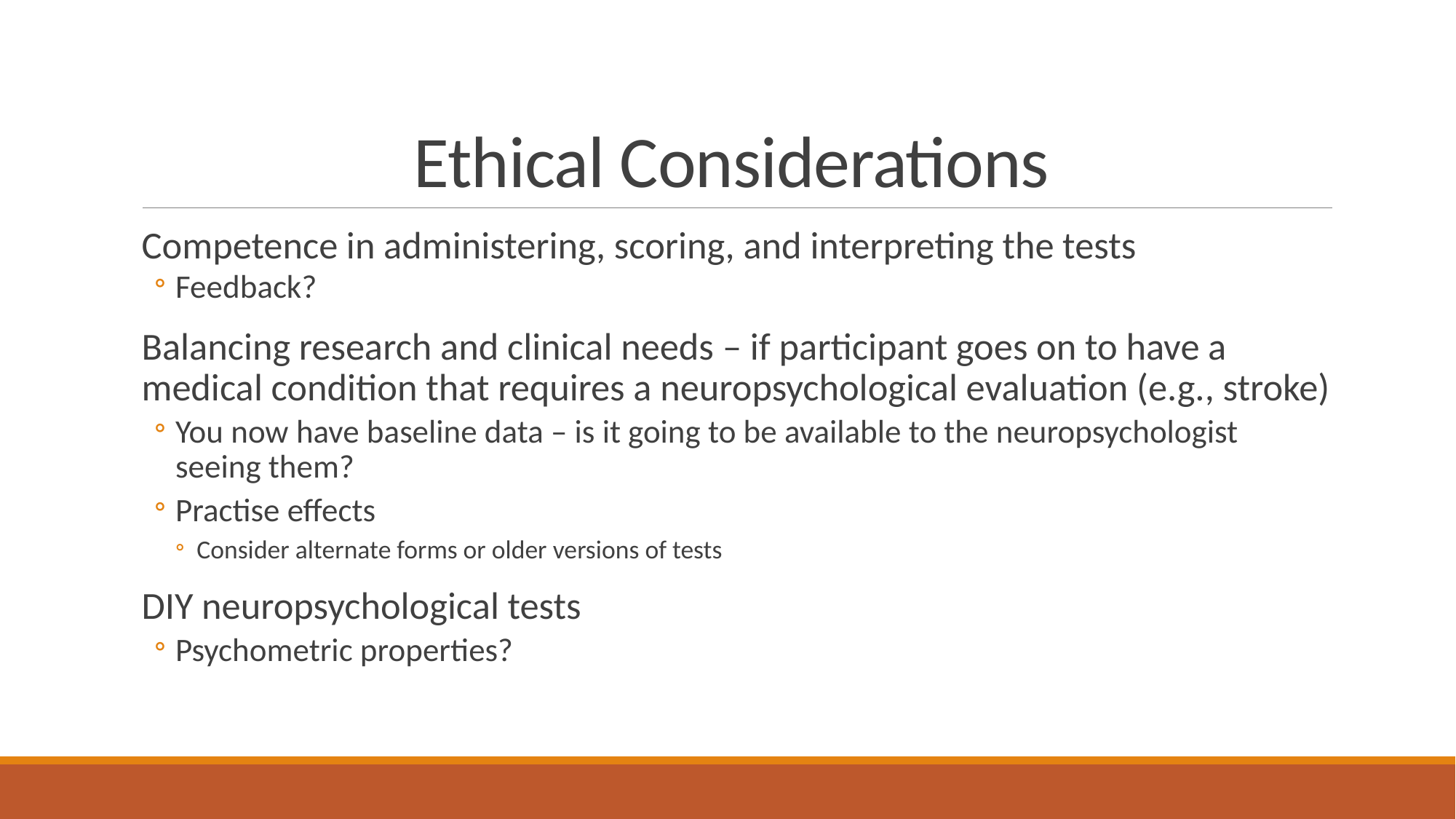

# Ethical Considerations
Competence in administering, scoring, and interpreting the tests
Feedback?
Balancing research and clinical needs – if participant goes on to have a medical condition that requires a neuropsychological evaluation (e.g., stroke)
You now have baseline data – is it going to be available to the neuropsychologist seeing them?
Practise effects
Consider alternate forms or older versions of tests
DIY neuropsychological tests
Psychometric properties?